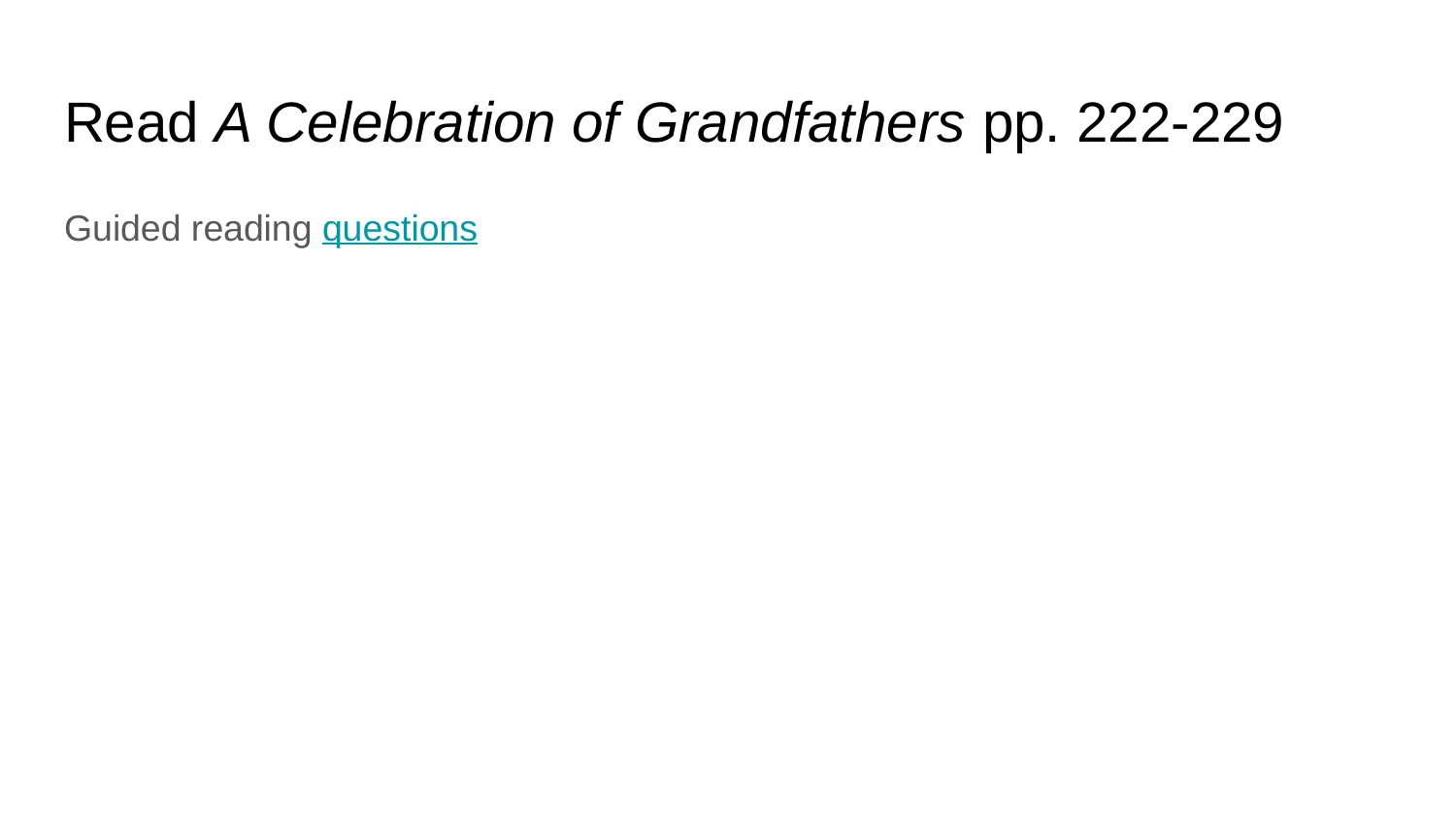

# Read A Celebration of Grandfathers pp. 222-229
Guided reading questions